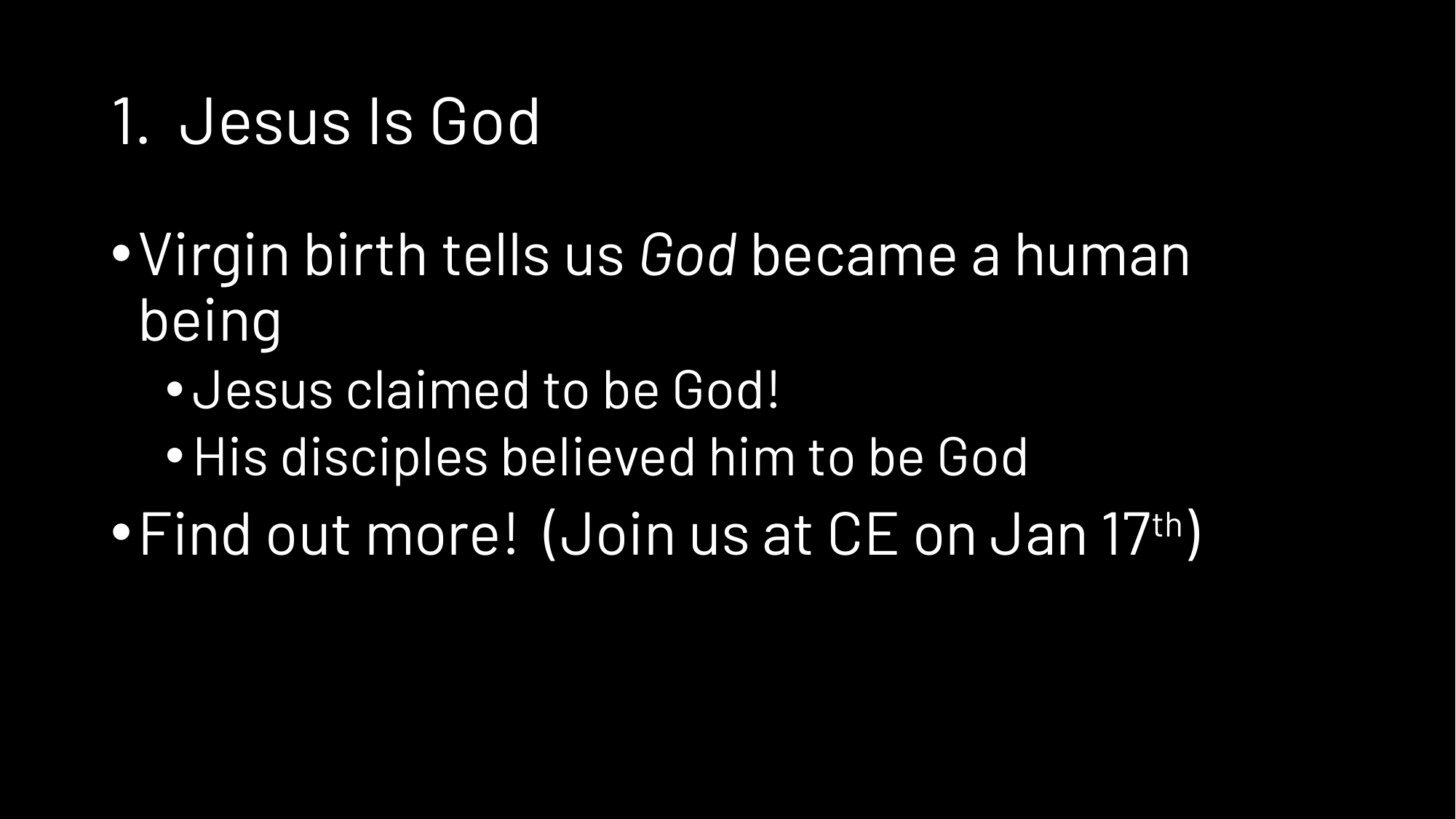

# 1.  Jesus Is God
Virgin birth tells us God became a human being
Jesus claimed to be God!
His disciples believed him to be God
Find out more!  (Join us at CE on Jan 17th)